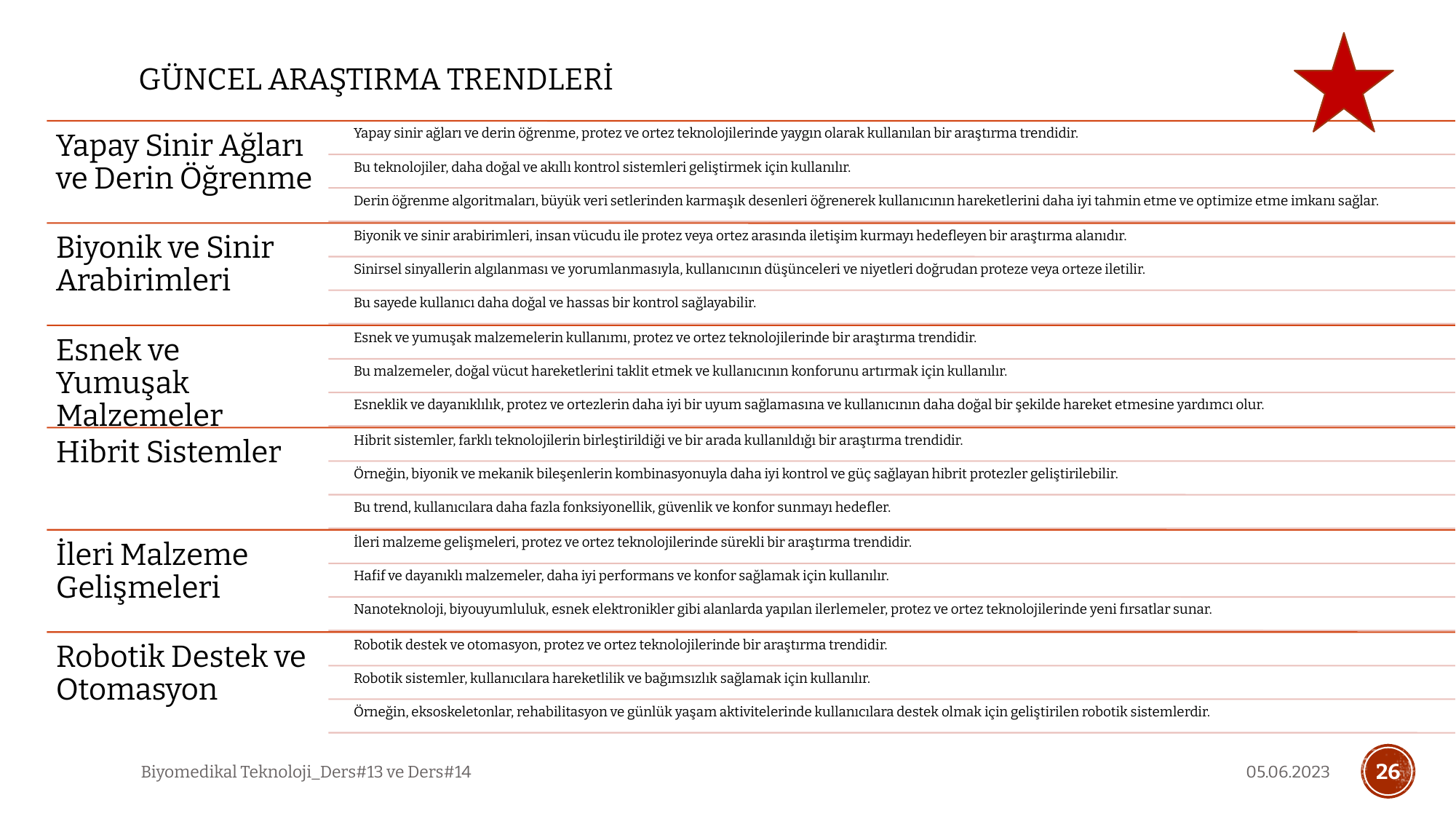

# Güncel Araştırma Trendleri
Yapay Sinir Ağları ve Derin Öğrenme
Yapay sinir ağları ve derin öğrenme, protez ve ortez teknolojilerinde yaygın olarak kullanılan bir araştırma trendidir.
Bu teknolojiler, daha doğal ve akıllı kontrol sistemleri geliştirmek için kullanılır.
Derin öğrenme algoritmaları, büyük veri setlerinden karmaşık desenleri öğrenerek kullanıcının hareketlerini daha iyi tahmin etme ve optimize etme imkanı sağlar.
Biyonik ve Sinir Arabirimleri
Biyonik ve sinir arabirimleri, insan vücudu ile protez veya ortez arasında iletişim kurmayı hedefleyen bir araştırma alanıdır.
Sinirsel sinyallerin algılanması ve yorumlanmasıyla, kullanıcının düşünceleri ve niyetleri doğrudan proteze veya orteze iletilir.
Bu sayede kullanıcı daha doğal ve hassas bir kontrol sağlayabilir.
Esnek ve Yumuşak Malzemeler
Esnek ve yumuşak malzemelerin kullanımı, protez ve ortez teknolojilerinde bir araştırma trendidir.
Bu malzemeler, doğal vücut hareketlerini taklit etmek ve kullanıcının konforunu artırmak için kullanılır.
Esneklik ve dayanıklılık, protez ve ortezlerin daha iyi bir uyum sağlamasına ve kullanıcının daha doğal bir şekilde hareket etmesine yardımcı olur.
Hibrit Sistemler
Hibrit sistemler, farklı teknolojilerin birleştirildiği ve bir arada kullanıldığı bir araştırma trendidir.
Örneğin, biyonik ve mekanik bileşenlerin kombinasyonuyla daha iyi kontrol ve güç sağlayan hibrit protezler geliştirilebilir.
Bu trend, kullanıcılara daha fazla fonksiyonellik, güvenlik ve konfor sunmayı hedefler.
İleri Malzeme Gelişmeleri
İleri malzeme gelişmeleri, protez ve ortez teknolojilerinde sürekli bir araştırma trendidir.
Hafif ve dayanıklı malzemeler, daha iyi performans ve konfor sağlamak için kullanılır.
Nanoteknoloji, biyouyumluluk, esnek elektronikler gibi alanlarda yapılan ilerlemeler, protez ve ortez teknolojilerinde yeni fırsatlar sunar.
Robotik Destek ve Otomasyon
Robotik destek ve otomasyon, protez ve ortez teknolojilerinde bir araştırma trendidir.
Robotik sistemler, kullanıcılara hareketlilik ve bağımsızlık sağlamak için kullanılır.
Örneğin, eksoskeletonlar, rehabilitasyon ve günlük yaşam aktivitelerinde kullanıcılara destek olmak için geliştirilen robotik sistemlerdir.
Biyomedikal Teknoloji_Ders#13 ve Ders#14
05.06.2023
26